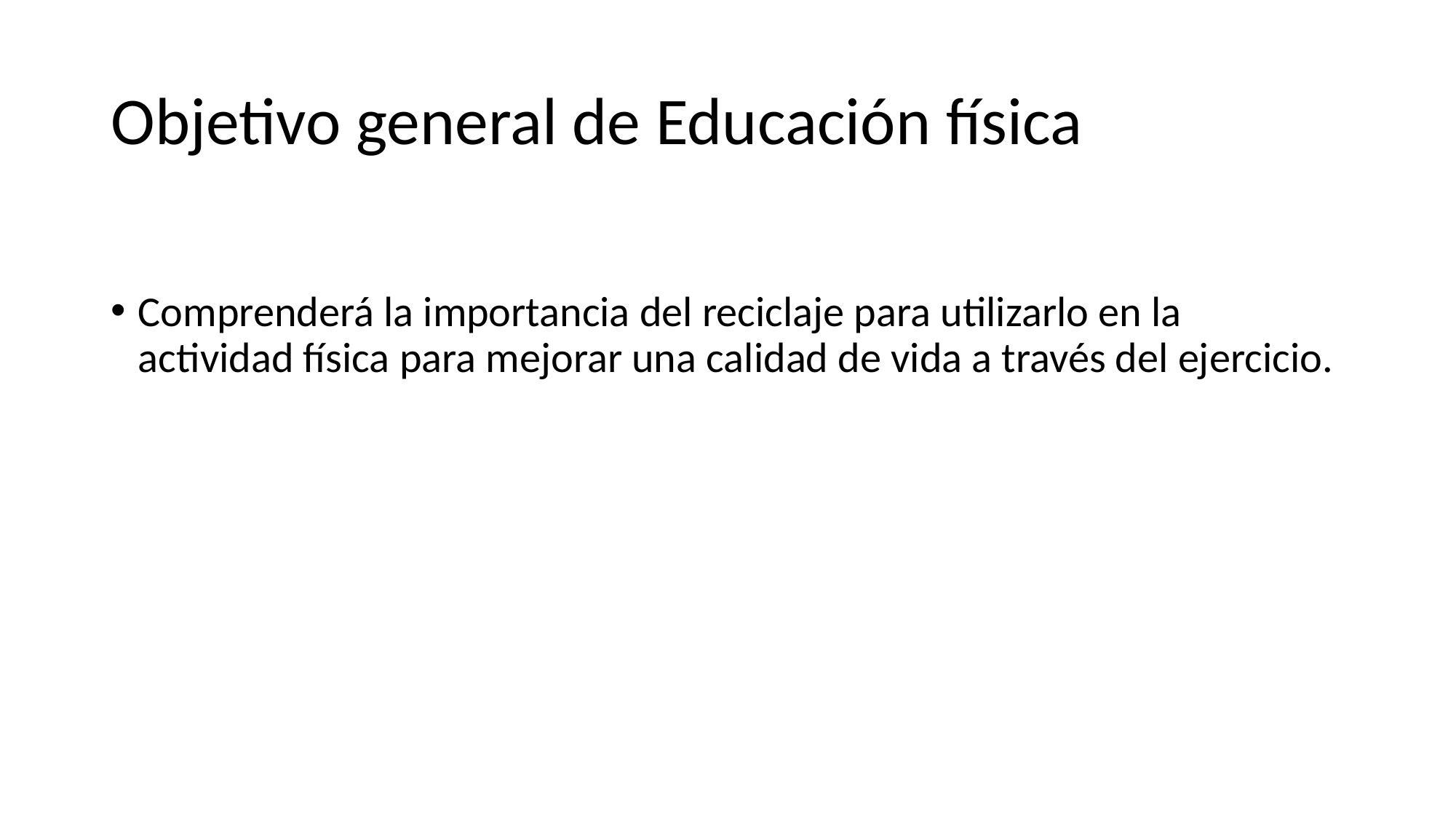

# Objetivo general de Educación física

Comprenderá la importancia del reciclaje para utilizarlo en la actividad física para mejorar una calidad de vida a través del ejercicio.